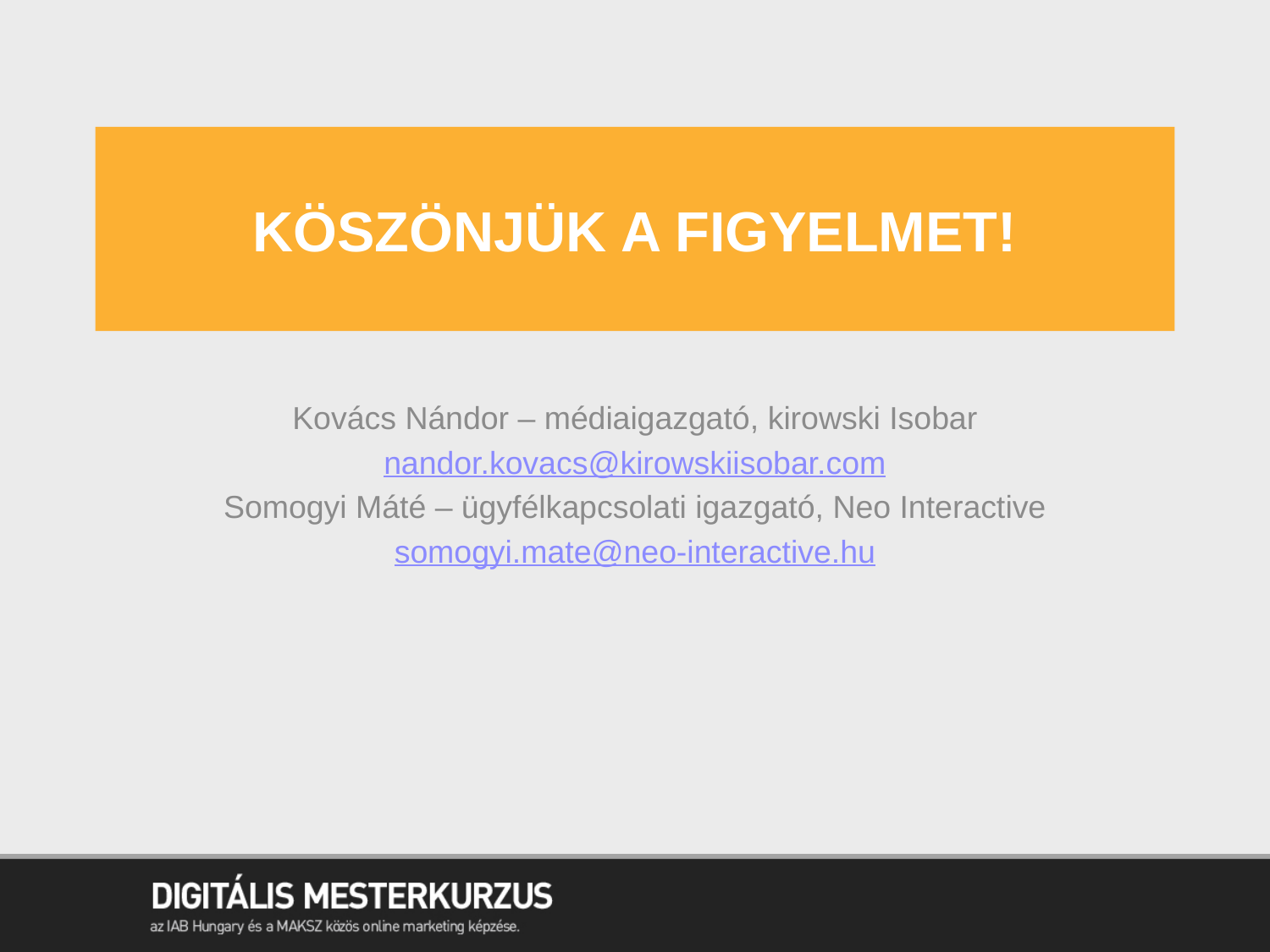

# Köszönjük a figyelmet!
Kovács Nándor – médiaigazgató, kirowski Isobar
nandor.kovacs@kirowskiisobar.com
Somogyi Máté – ügyfélkapcsolati igazgató, Neo Interactive
somogyi.mate@neo-interactive.hu